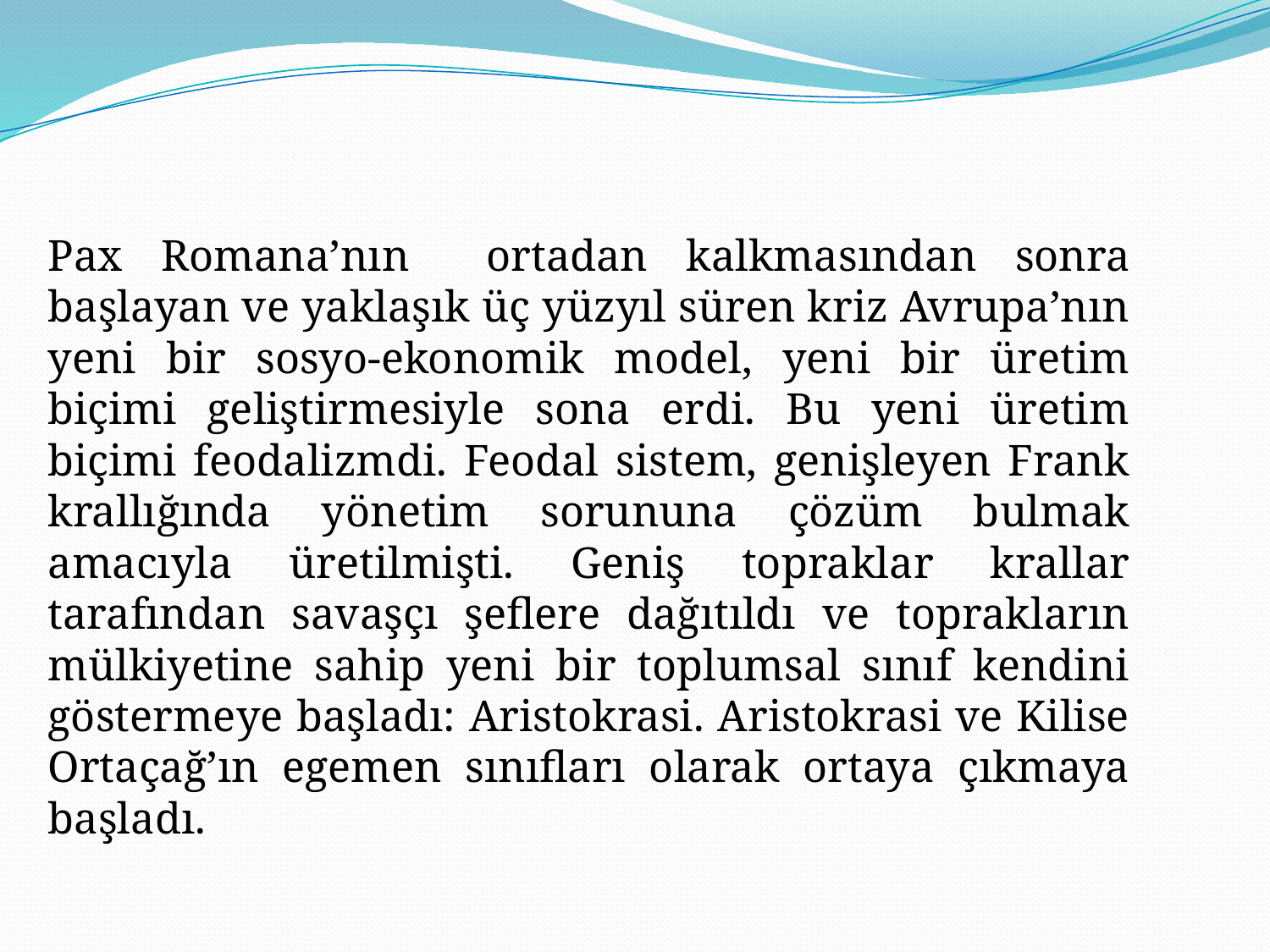

Pax Romana’nın  ortadan kalkmasından sonra başlayan ve yaklaşık üç yüzyıl süren kriz Avrupa’nın yeni bir sosyo-ekonomik model, yeni bir üretim biçimi geliştirmesiyle sona erdi. Bu yeni üretim biçimi feodalizmdi. Feodal sistem, genişleyen Frank krallığında yönetim sorununa çözüm bulmak amacıyla üretilmişti. Geniş topraklar krallar tarafından savaşçı şeflere dağıtıldı ve toprakların mülkiyetine sahip yeni bir toplumsal sınıf kendini göstermeye başladı: Aristokrasi. Aristokrasi ve Kilise Ortaçağ’ın egemen sınıfları olarak ortaya çıkmaya başladı.